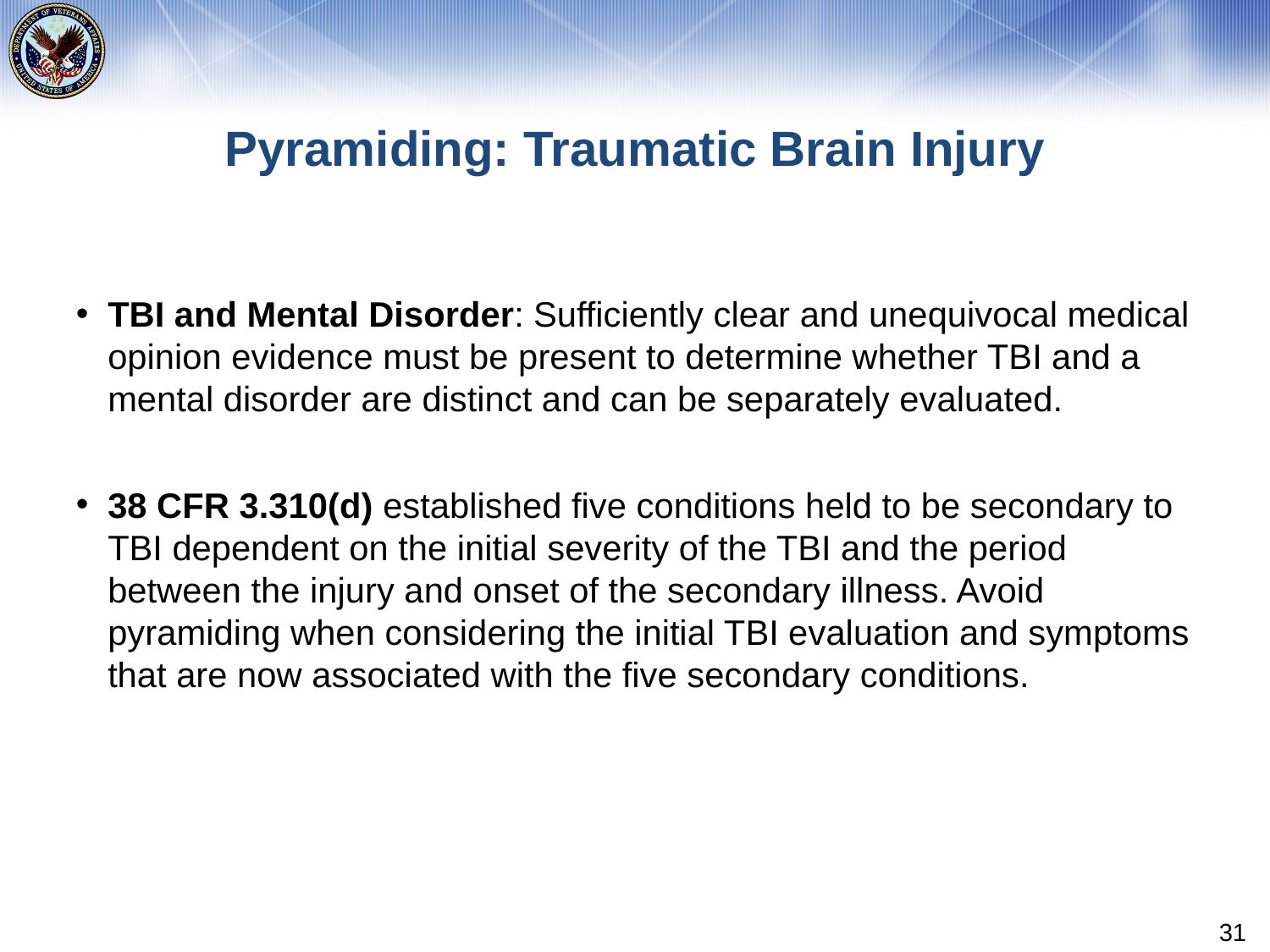

# Pyramiding: Traumatic Brain Injury
TBI and Mental Disorder: Sufficiently clear and unequivocal medical opinion evidence must be present to determine whether TBI and a mental disorder are distinct and can be separately evaluated.

38 CFR 3.310(d) established five conditions held to be secondary to TBI dependent on the initial severity of the TBI and the period between the injury and onset of the secondary illness. Avoid pyramiding when considering the initial TBI evaluation and symptoms that are now associated with the five secondary conditions.
31